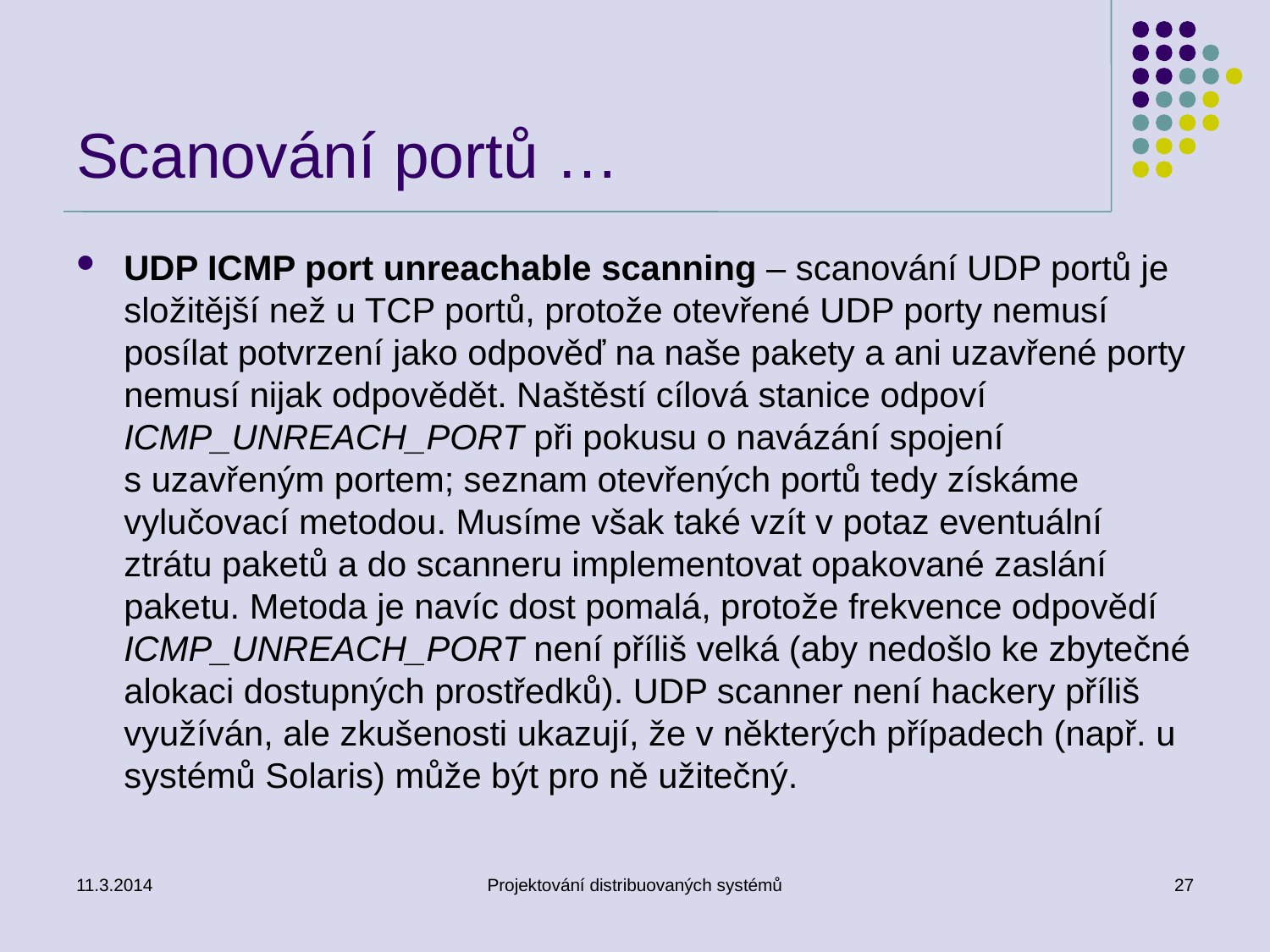

# Scanování portů …
UDP ICMP port unreachable scanning – scanování UDP portů je složitější než u TCP portů, protože otevřené UDP porty nemusí posílat potvrzení jako odpověď na naše pakety a ani uzavřené porty nemusí nijak odpovědět. Naštěstí cílová stanice odpoví ICMP_UNREACH_PORT při pokusu o navázání spojení s uzavřeným portem; seznam otevřených portů tedy získáme vylučovací metodou. Musíme však také vzít v potaz eventuální ztrátu paketů a do scanneru implementovat opakované zaslání paketu. Metoda je navíc dost pomalá, protože frekvence odpovědí ICMP_UNREACH_PORT není příliš velká (aby nedošlo ke zbytečné alokaci dostupných prostředků). UDP scanner není hackery příliš využíván, ale zkušenosti ukazují, že v některých případech (např. u systémů Solaris) může být pro ně užitečný.
11.3.2014
Projektování distribuovaných systémů
27